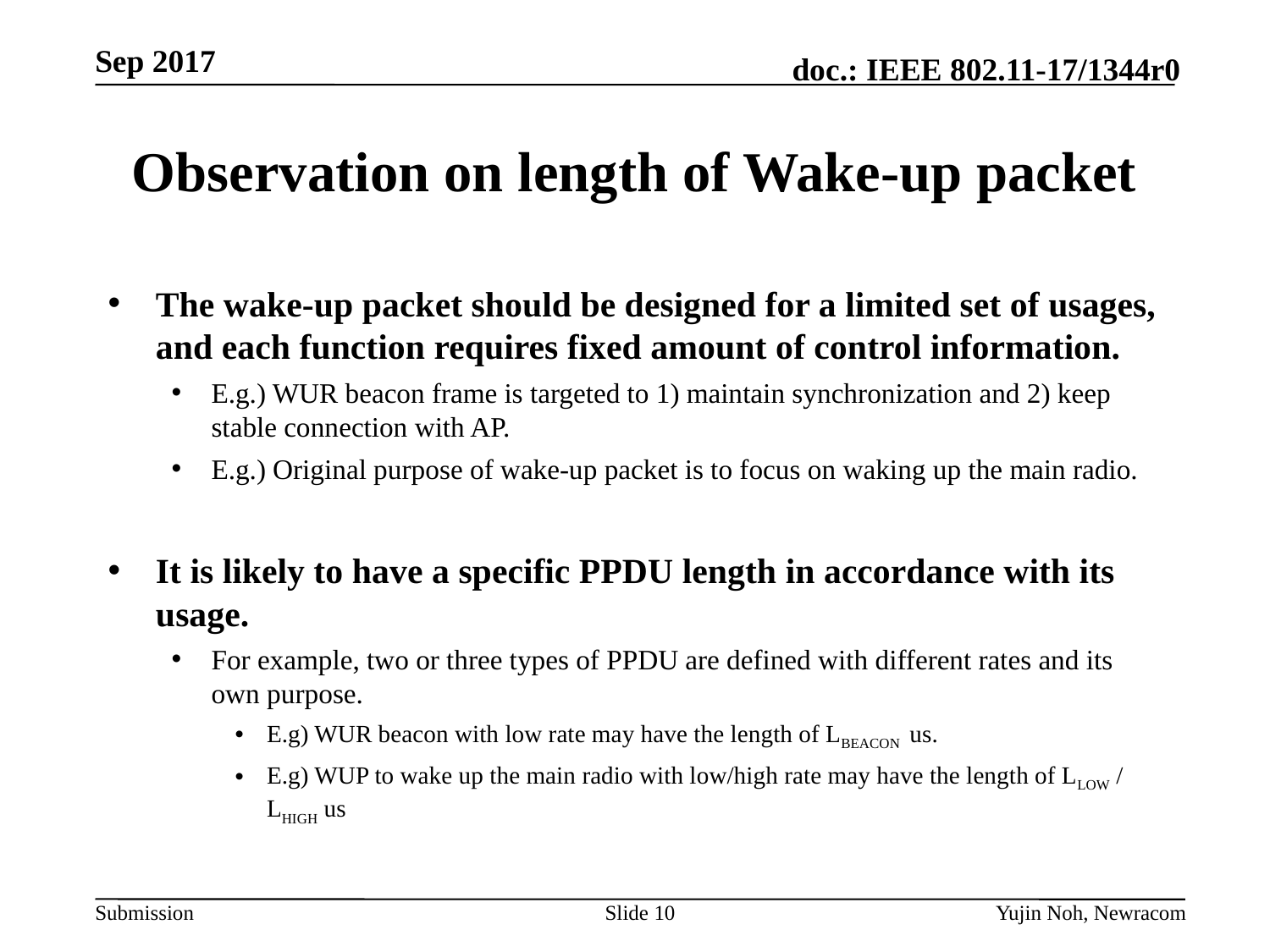

# Observation on length of Wake-up packet
The wake-up packet should be designed for a limited set of usages, and each function requires fixed amount of control information.
E.g.) WUR beacon frame is targeted to 1) maintain synchronization and 2) keep stable connection with AP.
E.g.) Original purpose of wake-up packet is to focus on waking up the main radio.

It is likely to have a specific PPDU length in accordance with its usage.
For example, two or three types of PPDU are defined with different rates and its own purpose.
E.g) WUR beacon with low rate may have the length of LBEACON  us.
E.g) WUP to wake up the main radio with low/high rate may have the length of LLOW / LHIGH us

Slide 10
Yujin Noh, Newracom